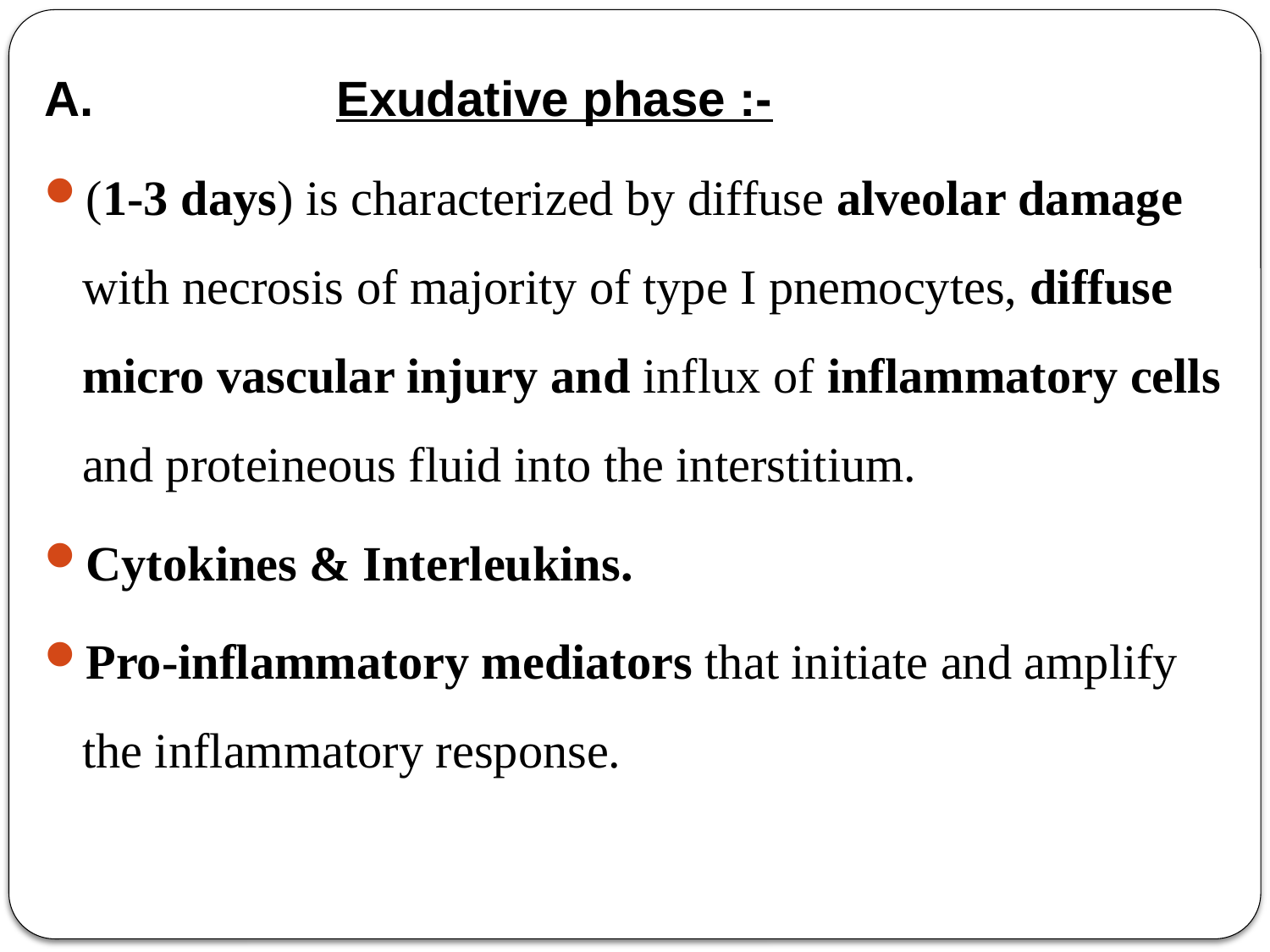

A.		Exudative phase :-
(1-3 days) is characterized by diffuse alveolar damage with necrosis of majority of type I pnemocytes, diffuse micro vascular injury and influx of inflammatory cells and proteineous fluid into the interstitium.
Cytokines & Interleukins.
Pro-inflammatory mediators that initiate and amplify the inflammatory response.

#